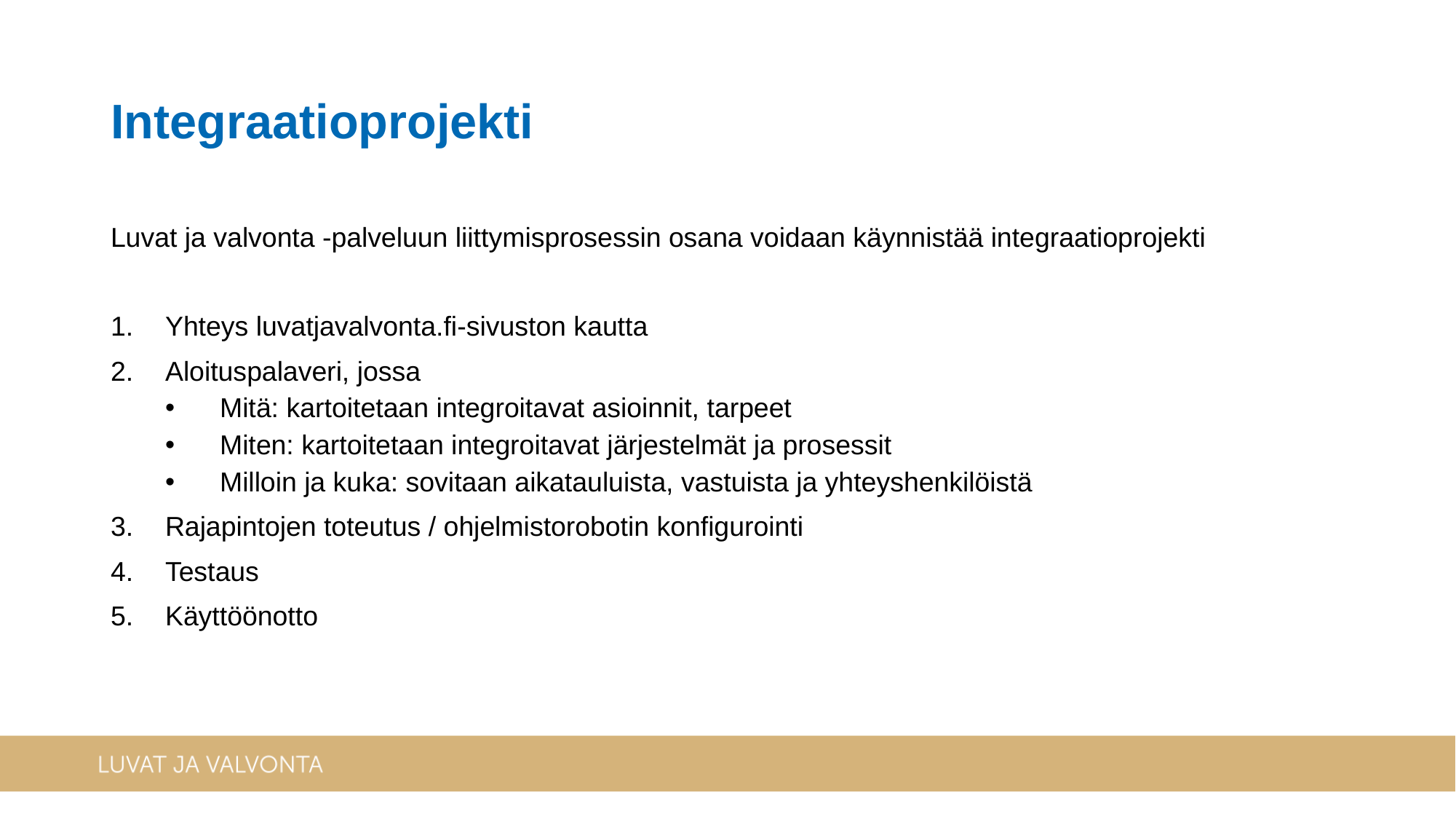

Integraatioprojekti
Luvat ja valvonta -palveluun liittymisprosessin osana voidaan käynnistää integraatioprojekti

Yhteys luvatjavalvonta.fi-sivuston kautta
Aloituspalaveri, jossa
Mitä: kartoitetaan integroitavat asioinnit, tarpeet
Miten: kartoitetaan integroitavat järjestelmät ja prosessit
Milloin ja kuka: sovitaan aikatauluista, vastuista ja yhteyshenkilöistä
Rajapintojen toteutus / ohjelmistorobotin konfigurointi
Testaus
Käyttöönotto